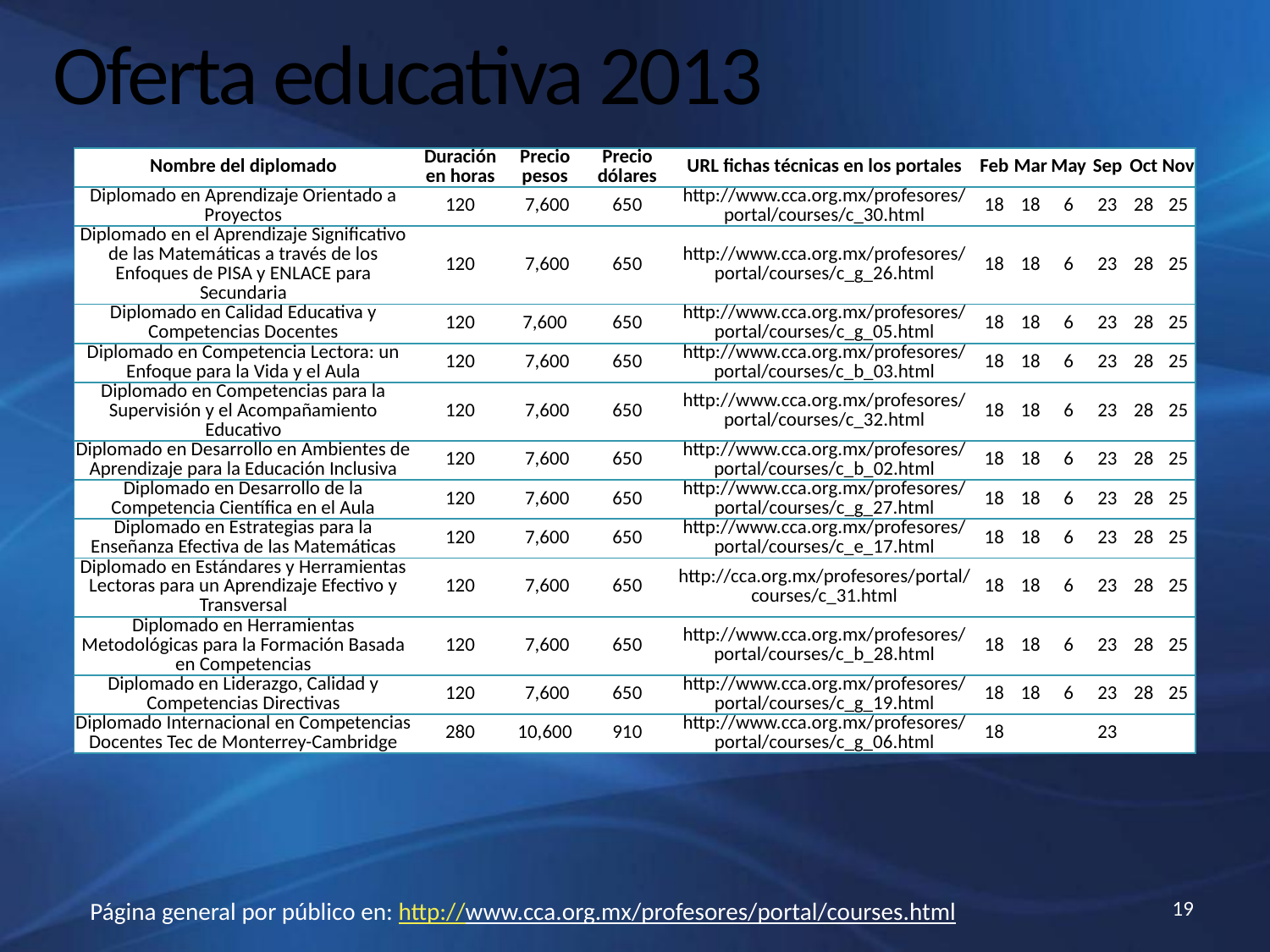

# Oferta educativa 2013
| Nombre del diplomado | Duración en horas | Precio pesos | Precio dólares | URL fichas técnicas en los portales | Feb | Mar | May | Sep | Oct | Nov |
| --- | --- | --- | --- | --- | --- | --- | --- | --- | --- | --- |
| Diplomado en Aprendizaje Orientado a Proyectos | 120 | 7,600 | 650 | http://www.cca.org.mx/profesores/portal/courses/c\_30.html | 18 | 18 | 6 | 23 | 28 | 25 |
| Diplomado en el Aprendizaje Significativo de las Matemáticas a través de los Enfoques de PISA y ENLACE para Secundaria | 120 | 7,600 | 650 | http://www.cca.org.mx/profesores/portal/courses/c\_g\_26.html | 18 | 18 | 6 | 23 | 28 | 25 |
| Diplomado en Calidad Educativa y Competencias Docentes | 120 | 7,600 | 650 | http://www.cca.org.mx/profesores/portal/courses/c\_g\_05.html | 18 | 18 | 6 | 23 | 28 | 25 |
| Diplomado en Competencia Lectora: un Enfoque para la Vida y el Aula | 120 | 7,600 | 650 | http://www.cca.org.mx/profesores/portal/courses/c\_b\_03.html | 18 | 18 | 6 | 23 | 28 | 25 |
| Diplomado en Competencias para la Supervisión y el Acompañamiento Educativo | 120 | 7,600 | 650 | http://www.cca.org.mx/profesores/portal/courses/c\_32.html | 18 | 18 | 6 | 23 | 28 | 25 |
| Diplomado en Desarrollo en Ambientes de Aprendizaje para la Educación Inclusiva | 120 | 7,600 | 650 | http://www.cca.org.mx/profesores/portal/courses/c\_b\_02.html | 18 | 18 | 6 | 23 | 28 | 25 |
| Diplomado en Desarrollo de la Competencia Científica en el Aula | 120 | 7,600 | 650 | http://www.cca.org.mx/profesores/portal/courses/c\_g\_27.html | 18 | 18 | 6 | 23 | 28 | 25 |
| Diplomado en Estrategias para la Enseñanza Efectiva de las Matemáticas | 120 | 7,600 | 650 | http://www.cca.org.mx/profesores/portal/courses/c\_e\_17.html | 18 | 18 | 6 | 23 | 28 | 25 |
| Diplomado en Estándares y Herramientas Lectoras para un Aprendizaje Efectivo y Transversal | 120 | 7,600 | 650 | http://cca.org.mx/profesores/portal/courses/c\_31.html | 18 | 18 | 6 | 23 | 28 | 25 |
| Diplomado en Herramientas Metodológicas para la Formación Basada en Competencias | 120 | 7,600 | 650 | http://www.cca.org.mx/profesores/portal/courses/c\_b\_28.html | 18 | 18 | 6 | 23 | 28 | 25 |
| Diplomado en Liderazgo, Calidad y Competencias Directivas | 120 | 7,600 | 650 | http://www.cca.org.mx/profesores/portal/courses/c\_g\_19.html | 18 | 18 | 6 | 23 | 28 | 25 |
| Diplomado Internacional en Competencias Docentes Tec de Monterrey-Cambridge | 280 | 10,600 | 910 | http://www.cca.org.mx/profesores/portal/courses/c\_g\_06.html | 18 |  |  | 23 |  |  |
19
Página general por público en: http://www.cca.org.mx/profesores/portal/courses.html